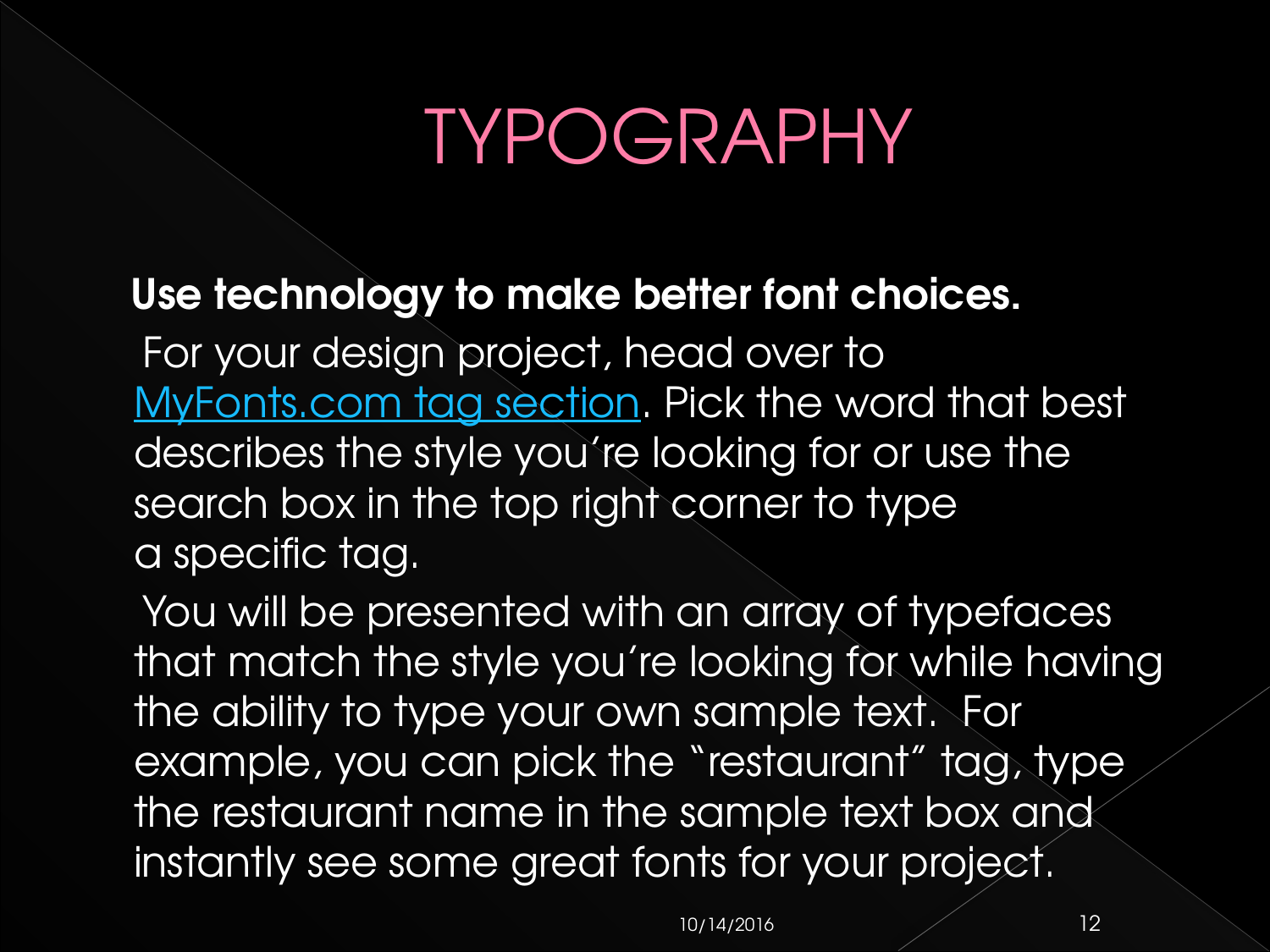

# TYPOGRAPHY
    Use technology to make better font choices.
     For your design project, head over to MyFonts.com tag section. Pick the word that best describes the style you’re looking for or use the search box in the top right corner to type a specific tag.
     You will be presented with an array of typefaces that match the style you’re looking for while having the ability to type your own sample text.  For example, you can pick the “restaurant” tag, type the restaurant name in the sample text box and instantly see some great fonts for your project.

10/14/2016
12